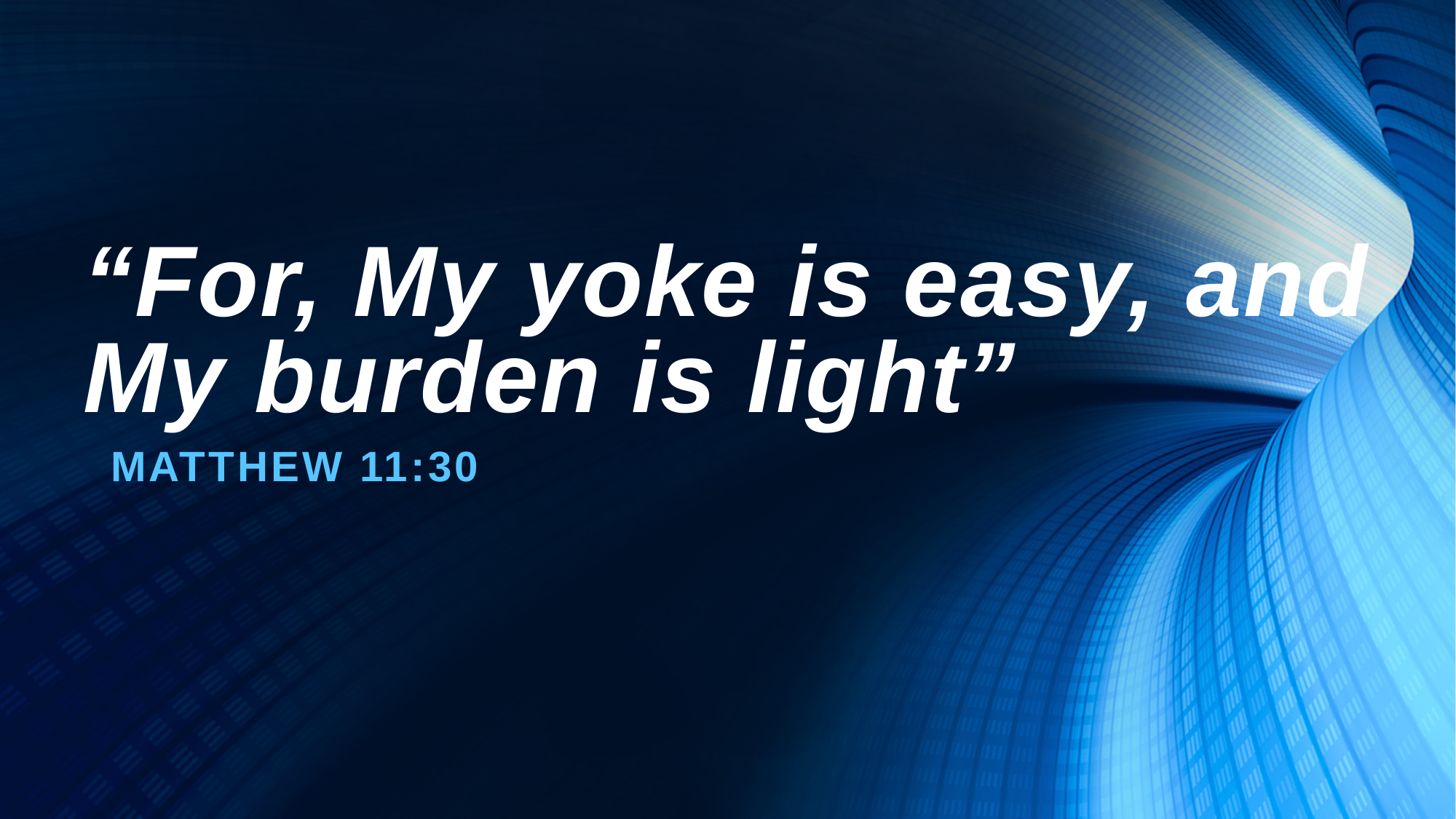

# “For, My yoke is easy, and My burden is light”
Matthew 11:30